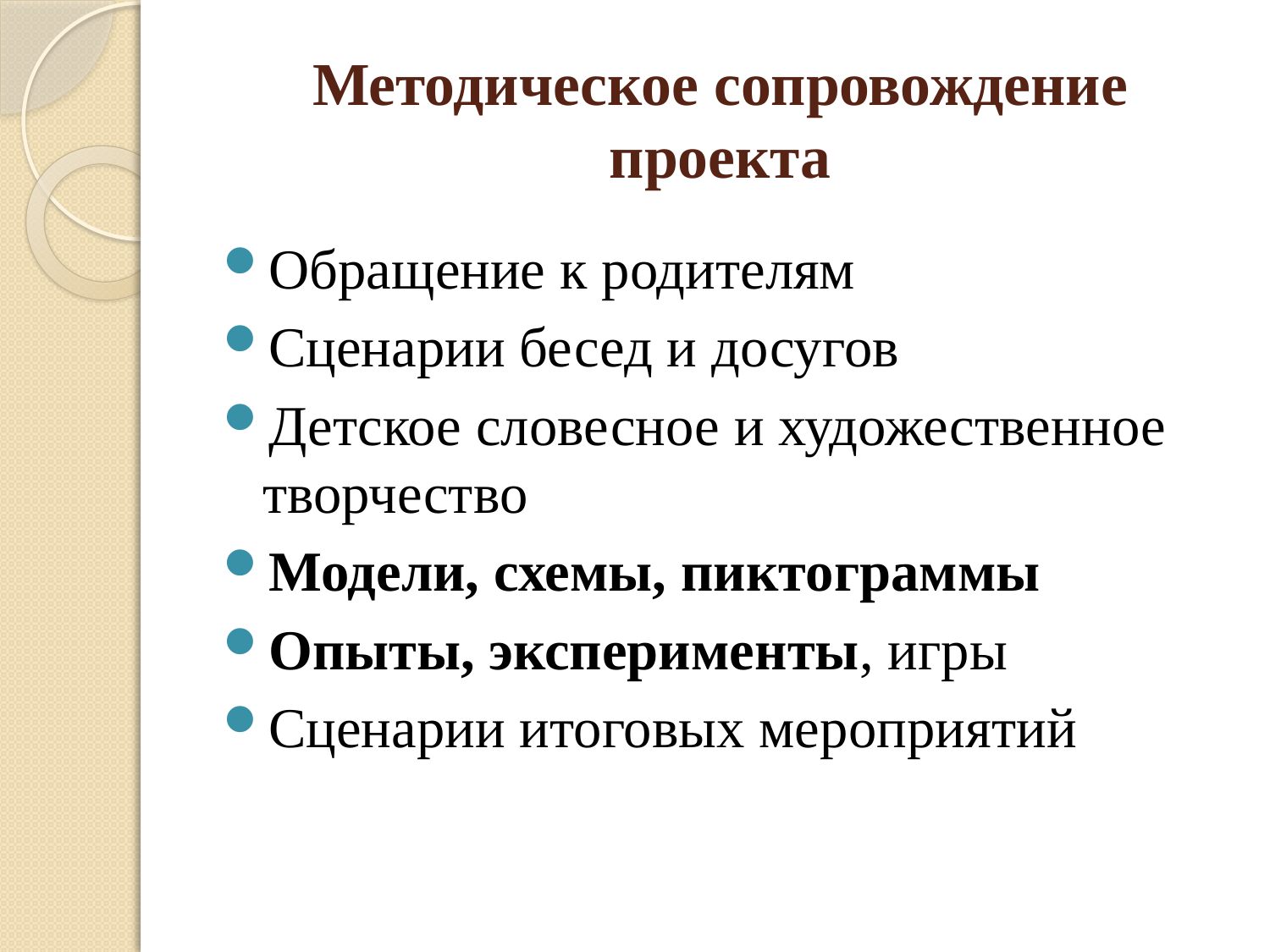

# Методическое сопровождение проекта
Обращение к родителям
Сценарии бесед и досугов
Детское словесное и художественное творчество
Модели, схемы, пиктограммы
Опыты, эксперименты, игры
Сценарии итоговых мероприятий